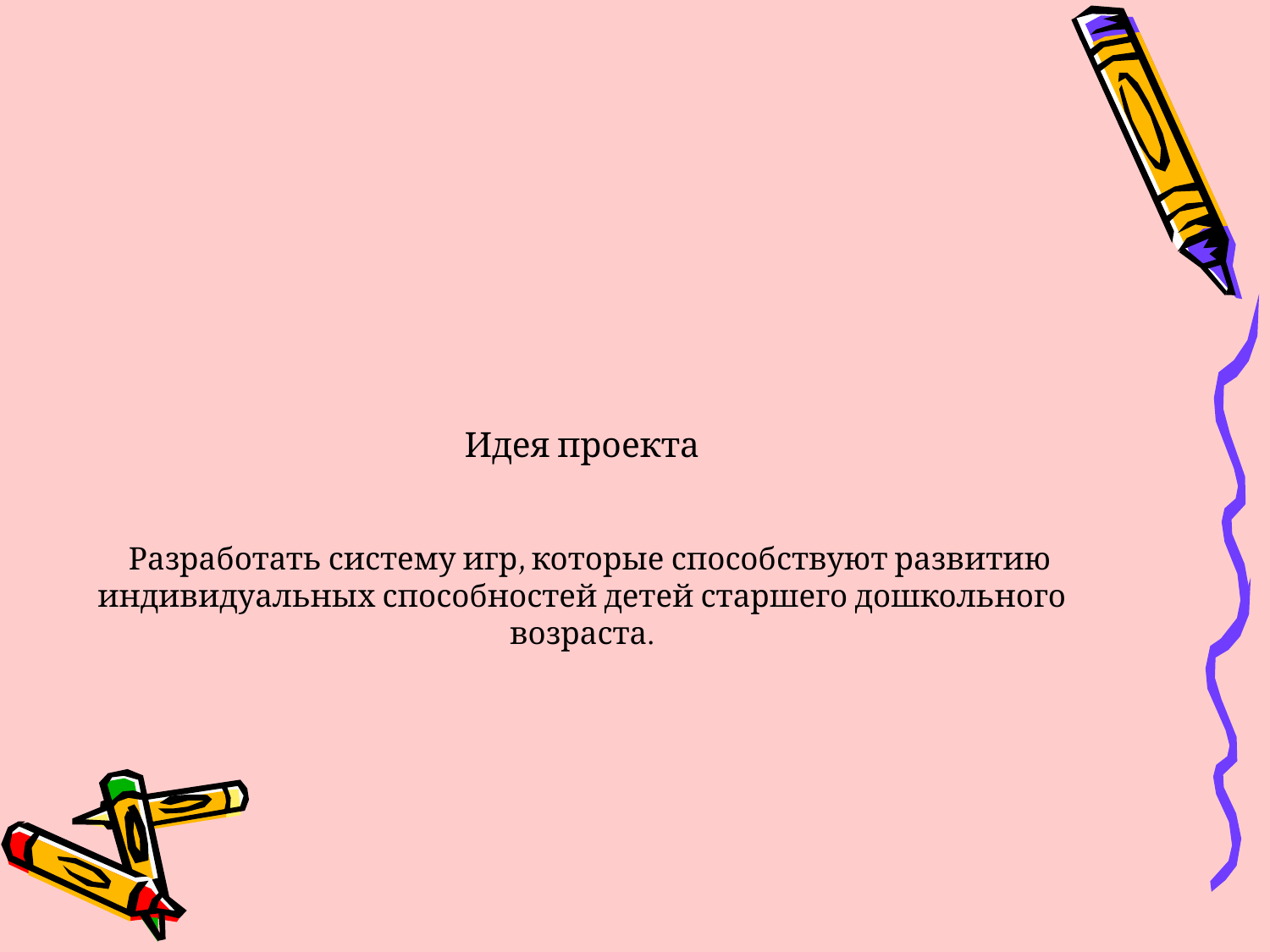

# Идея проекта Разработать систему игр, которые способствуют развитию индивидуальных способностей детей старшего дошкольного возраста.